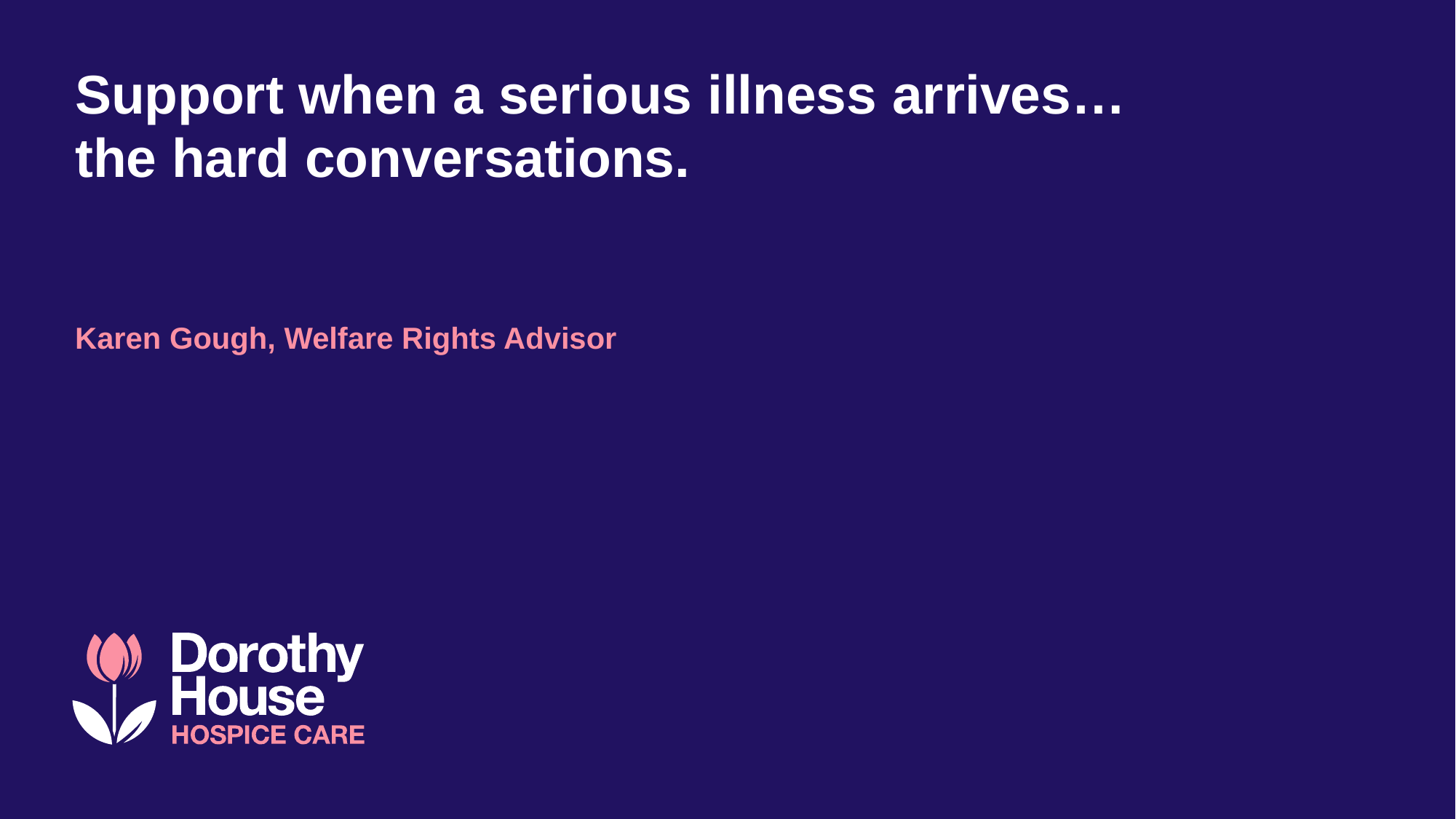

# Support when a serious illness arrives…the hard conversations.

Karen Gough, Welfare Rights Advisor